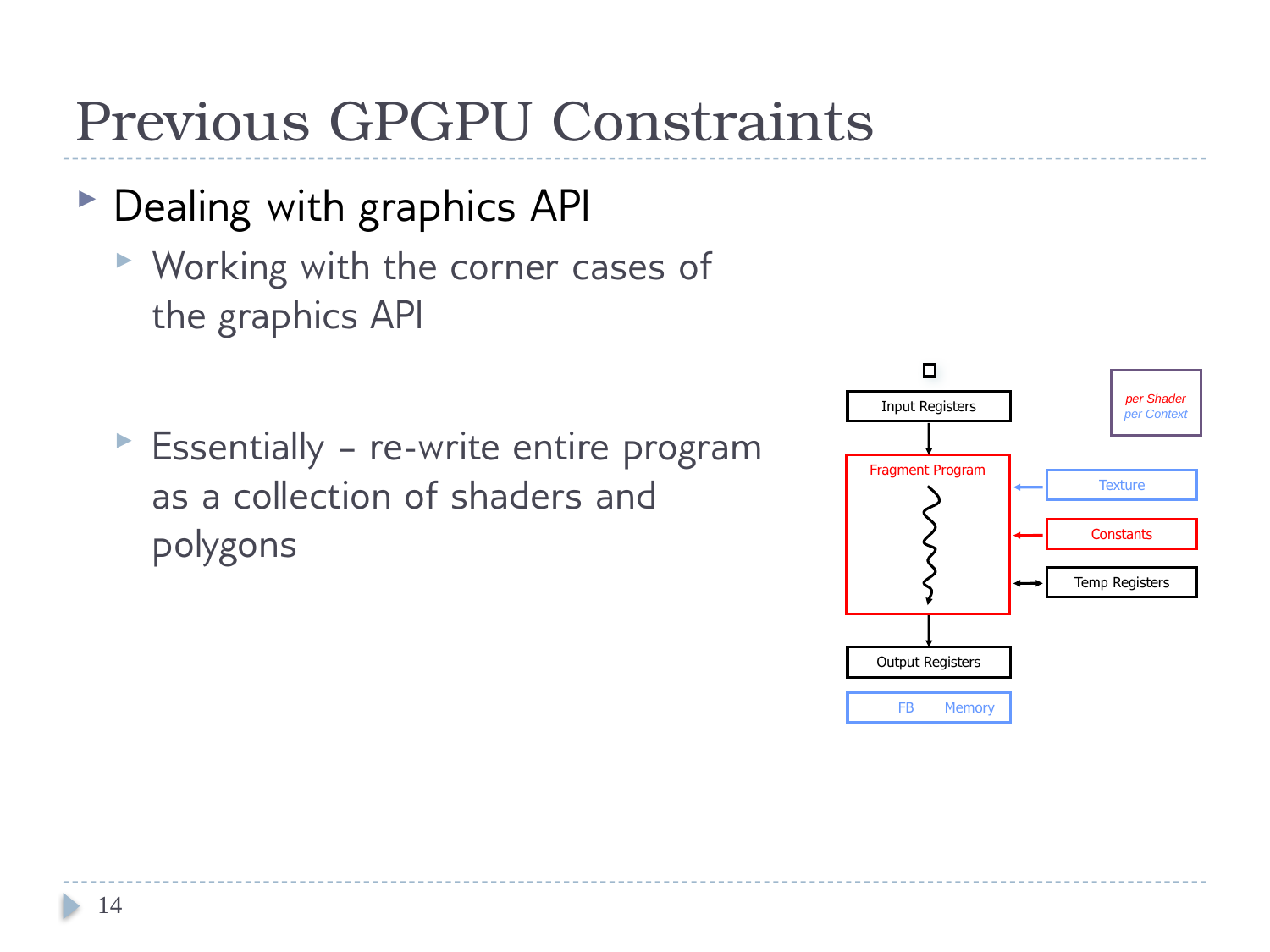

# Previous GPGPU Constraints
Dealing with graphics API
Working with the corner cases of the graphics API

Essentially – re-write entire program as a collection of shaders and polygons

per thread
per Shader
per Context
Input Registers

Fragment Program

Texture

Constants

Temp Registers

Output Registers
        FB       Memory

14